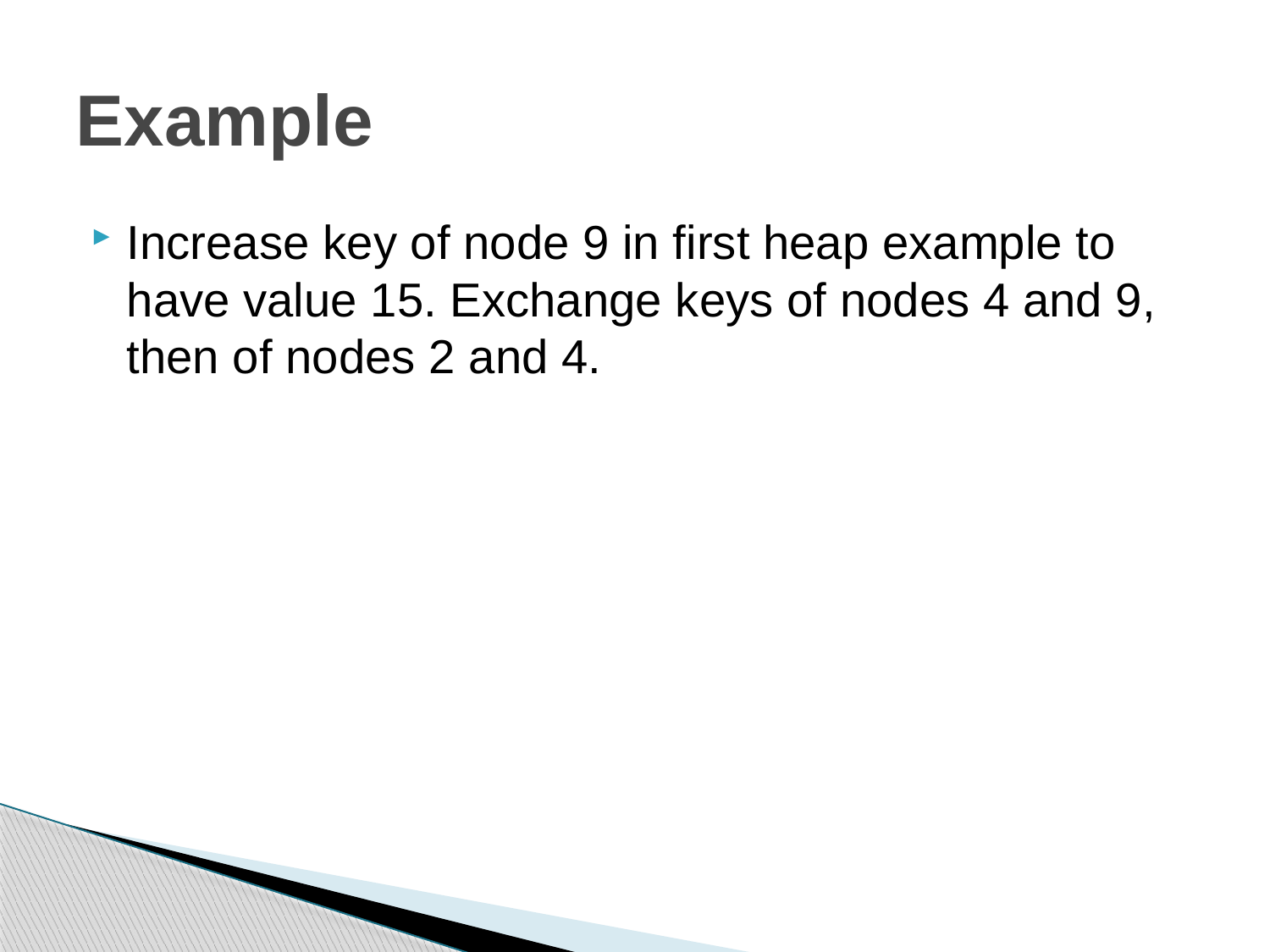

# Example
Increase key of node 9 in first heap example to have value 15. Exchange keys of nodes 4 and 9, then of nodes 2 and 4.